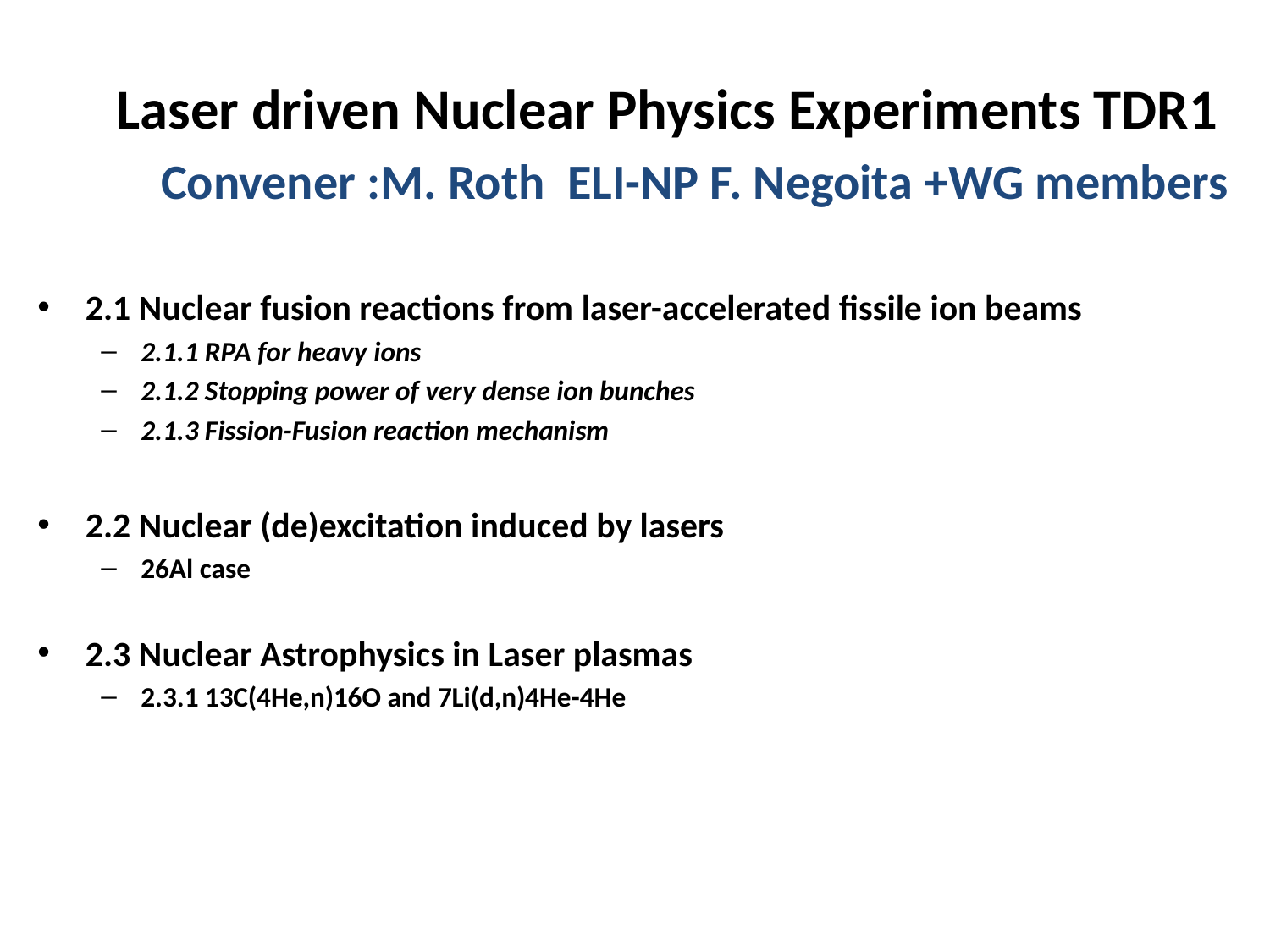

Laser driven Nuclear Physics Experiments TDR1
           Convener :M. Roth  ELI-NP F. Negoita +WG members

2.1 Nuclear fusion reactions from laser-accelerated fissile ion beams
2.1.1 RPA for heavy ions
2.1.2 Stopping power of very dense ion bunches
2.1.3 Fission-Fusion reaction mechanism

2.2 Nuclear (de)excitation induced by lasers
26Al case

2.3 Nuclear Astrophysics in Laser plasmas
2.3.1 13C(4He,n)16O and 7Li(d,n)4He-4He